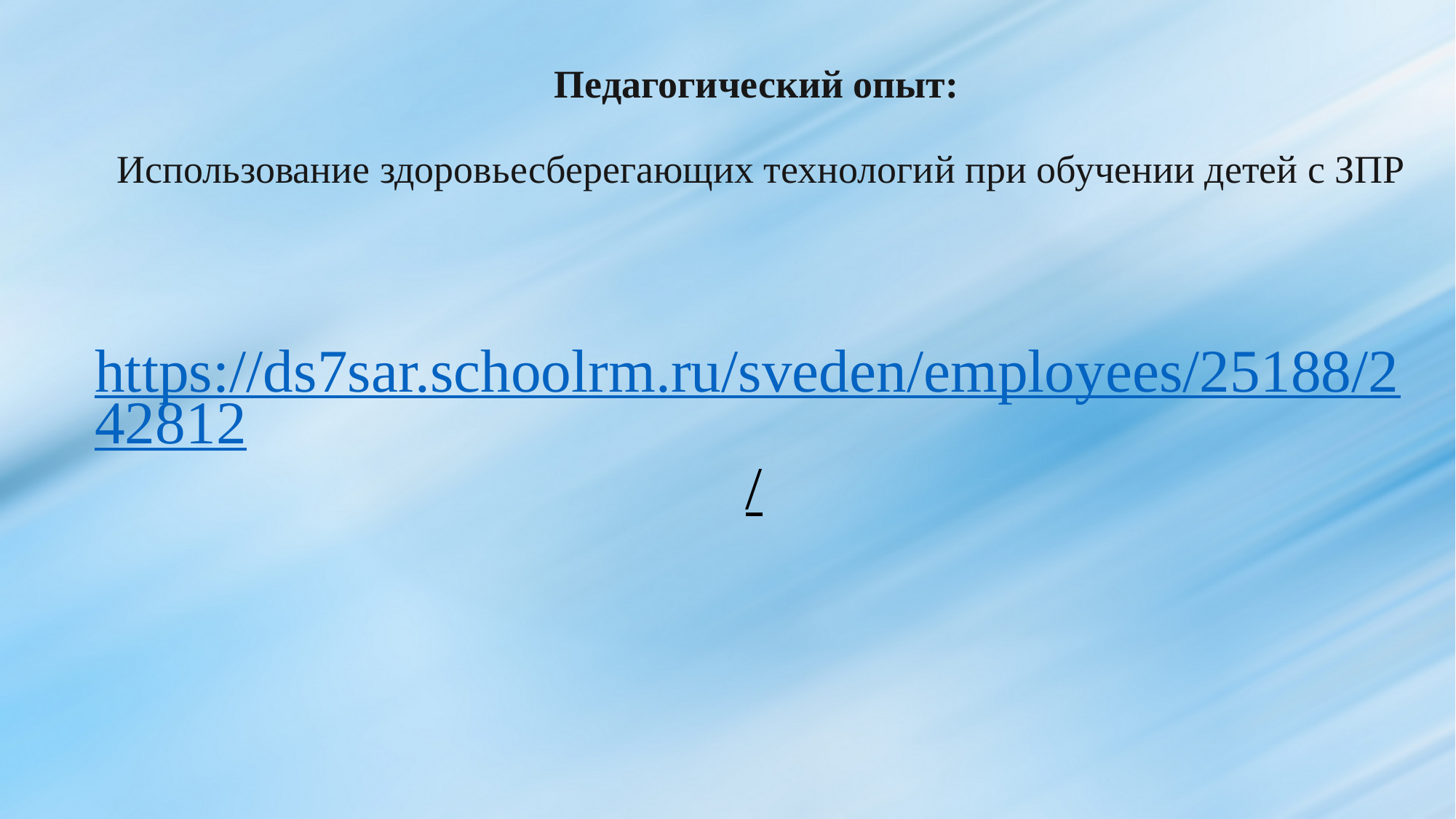

# Педагогический опыт: Использование здоровьесберегающих технологий при обучении детей с ЗПР
https://ds7sar.schoolrm.ru/sveden/employees/25188/242812/